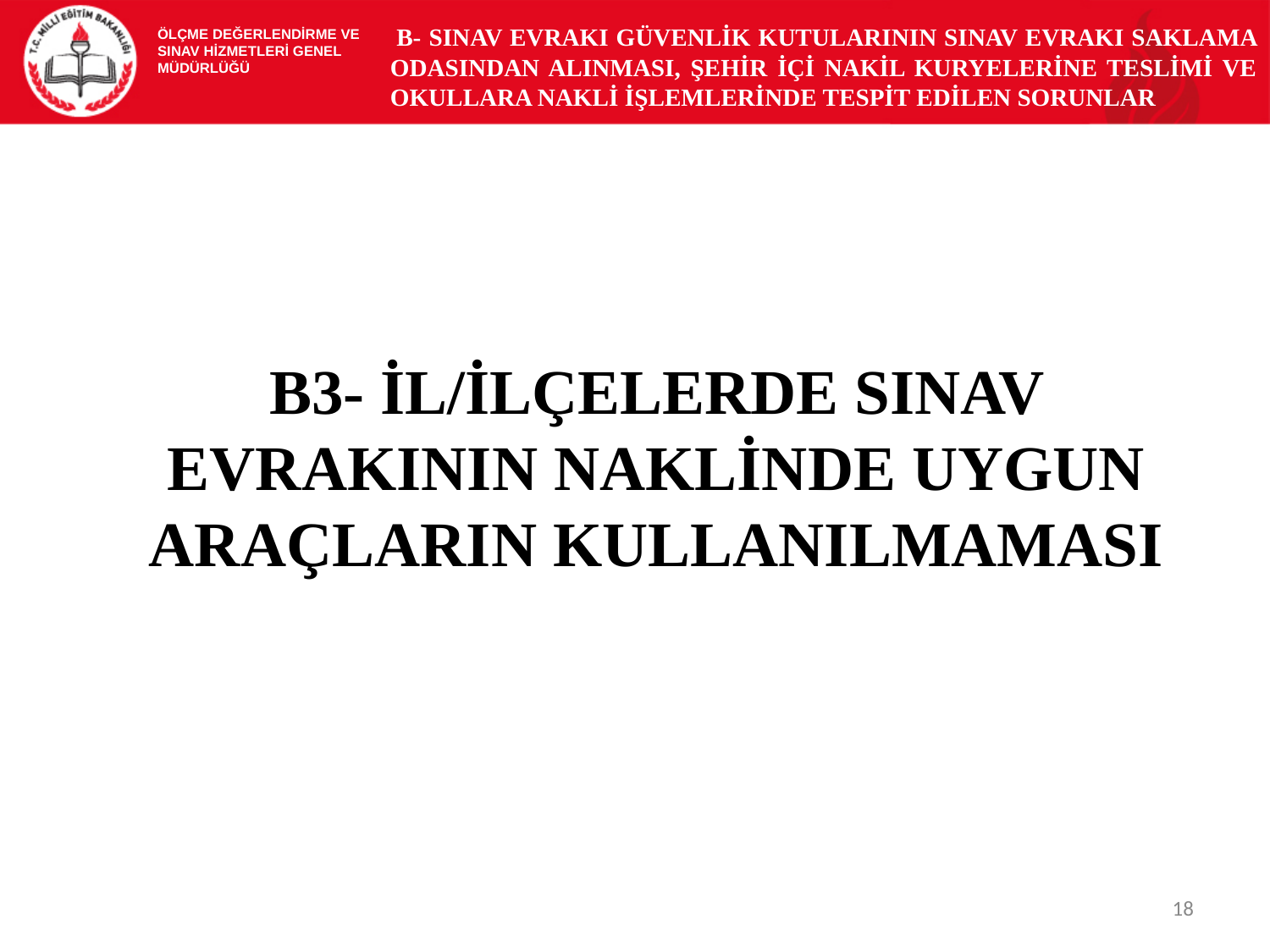

B- SINAV EVRAKI GÜVENLİK KUTULARININ SINAV EVRAKI SAKLAMA ODASINDAN ALINMASI, ŞEHİR İÇİ NAKİL KURYELERİNE TESLİMİ VE OKULLARA NAKLİ İŞLEMLERİNDE TESPİT EDİLEN SORUNLAR

ÖLÇME DEĞERLENDİRME VE
SINAV HİZMETLERİ GENEL MÜDÜRLÜĞÜ

B3- İL/İLÇELERDE SINAV EVRAKININ NAKLİNDE UYGUN ARAÇLARIN KULLANILMAMASI

18